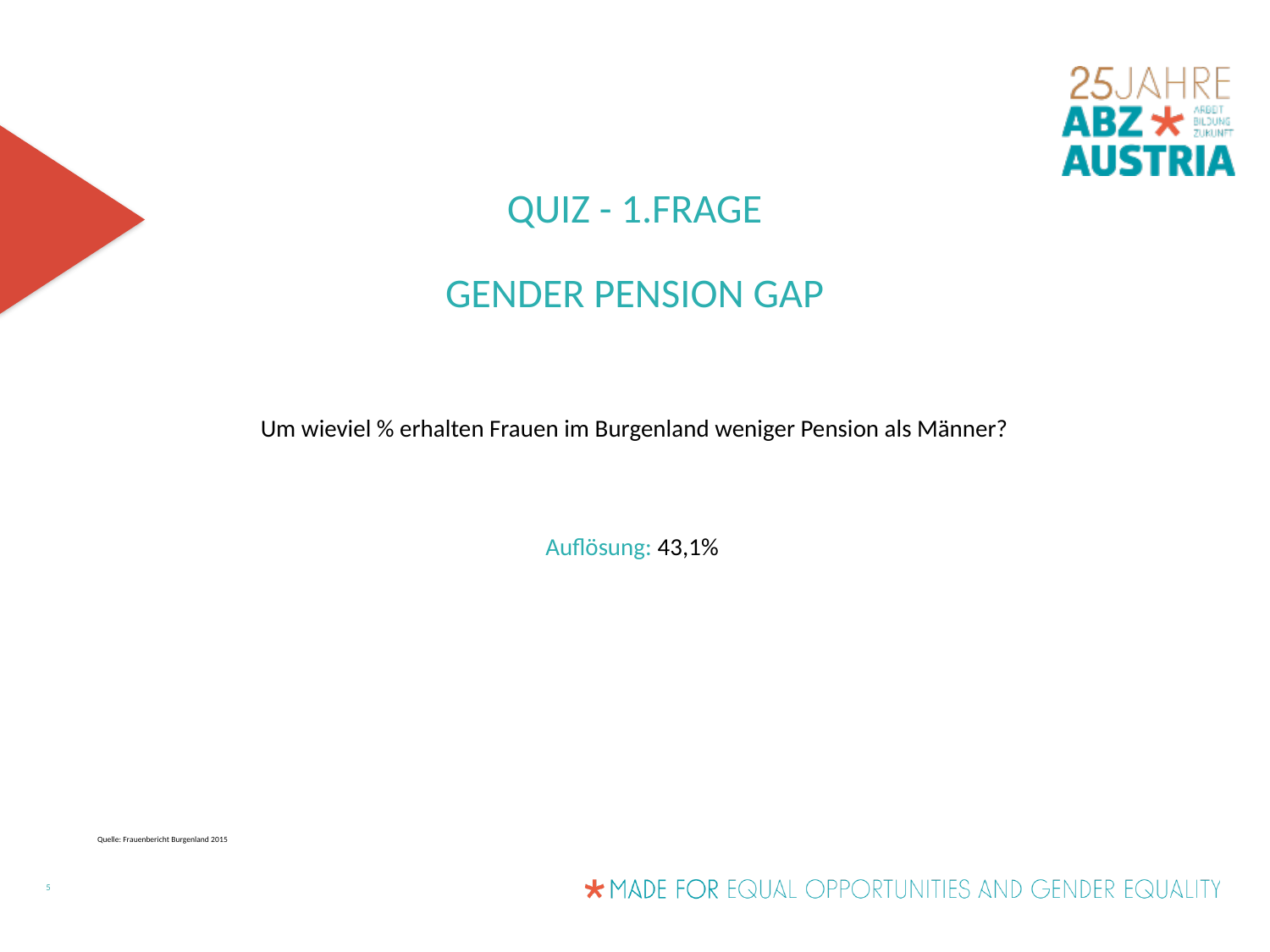

Quiz - 1.Frage
gender Pension Gap
Um wieviel % erhalten Frauen im Burgenland weniger Pension als Männer?
Auflösung: 43,1%
Quelle: Frauenbericht Burgenland 2015